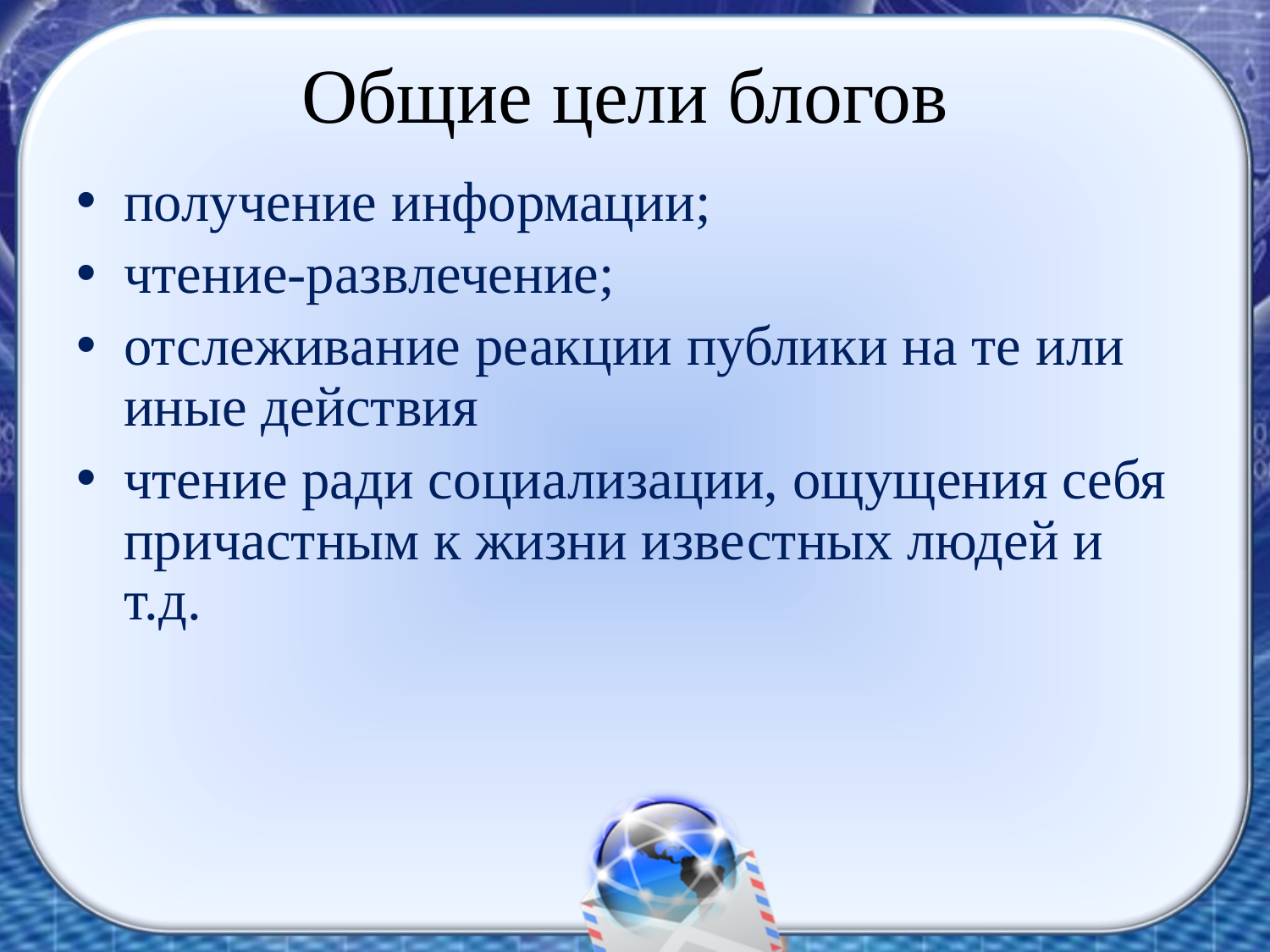

# Общие цели блогов
получение информации;
чтение-развлечение;
отслеживание реакции публики на те или иные действия
чтение ради социализации, ощущения себя причастным к жизни известных людей и т.д.